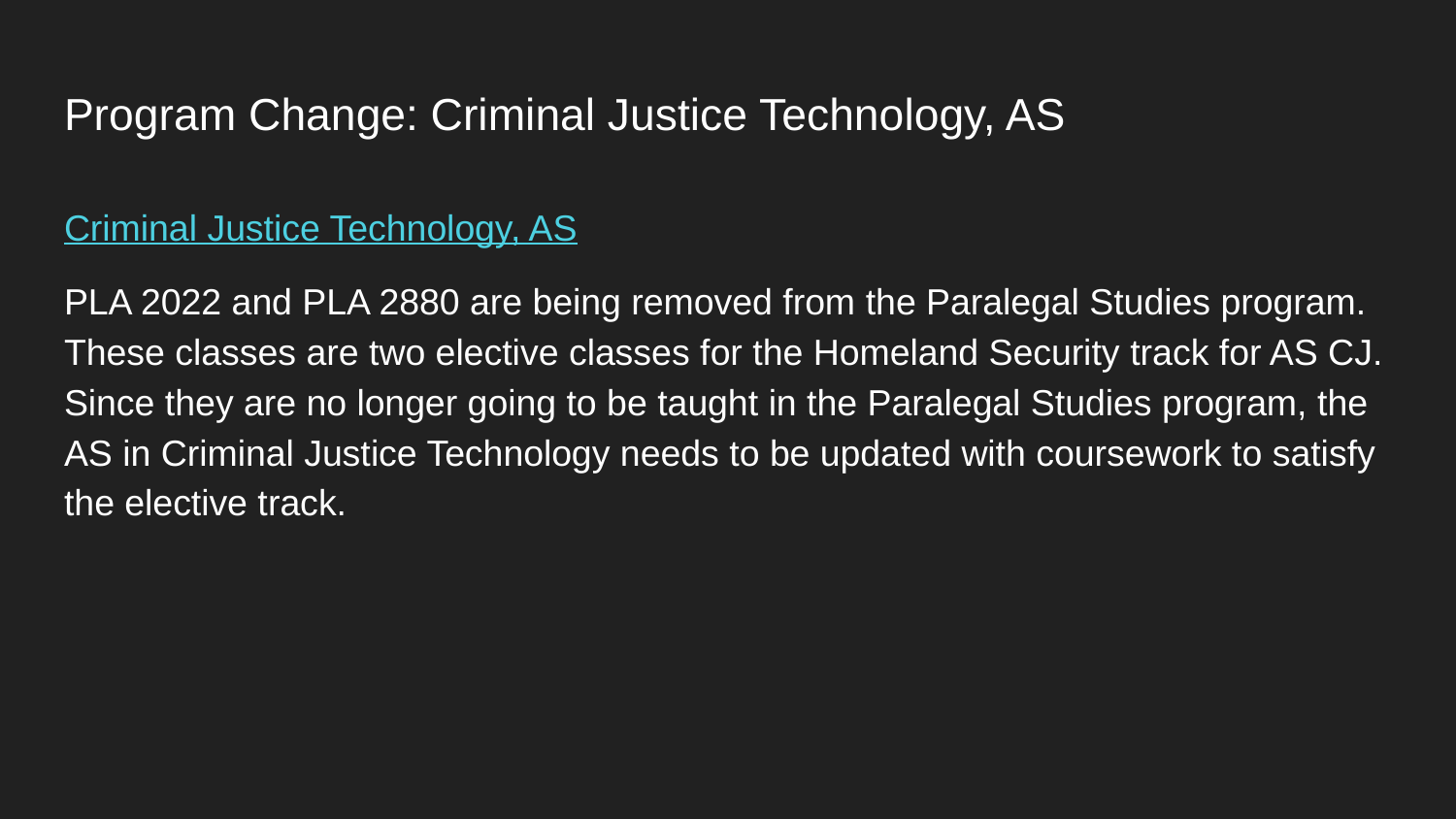

# Program Change: Criminal Justice Technology, AS
Criminal Justice Technology, AS
PLA 2022 and PLA 2880 are being removed from the Paralegal Studies program. These classes are two elective classes for the Homeland Security track for AS CJ. Since they are no longer going to be taught in the Paralegal Studies program, the AS in Criminal Justice Technology needs to be updated with coursework to satisfy the elective track.